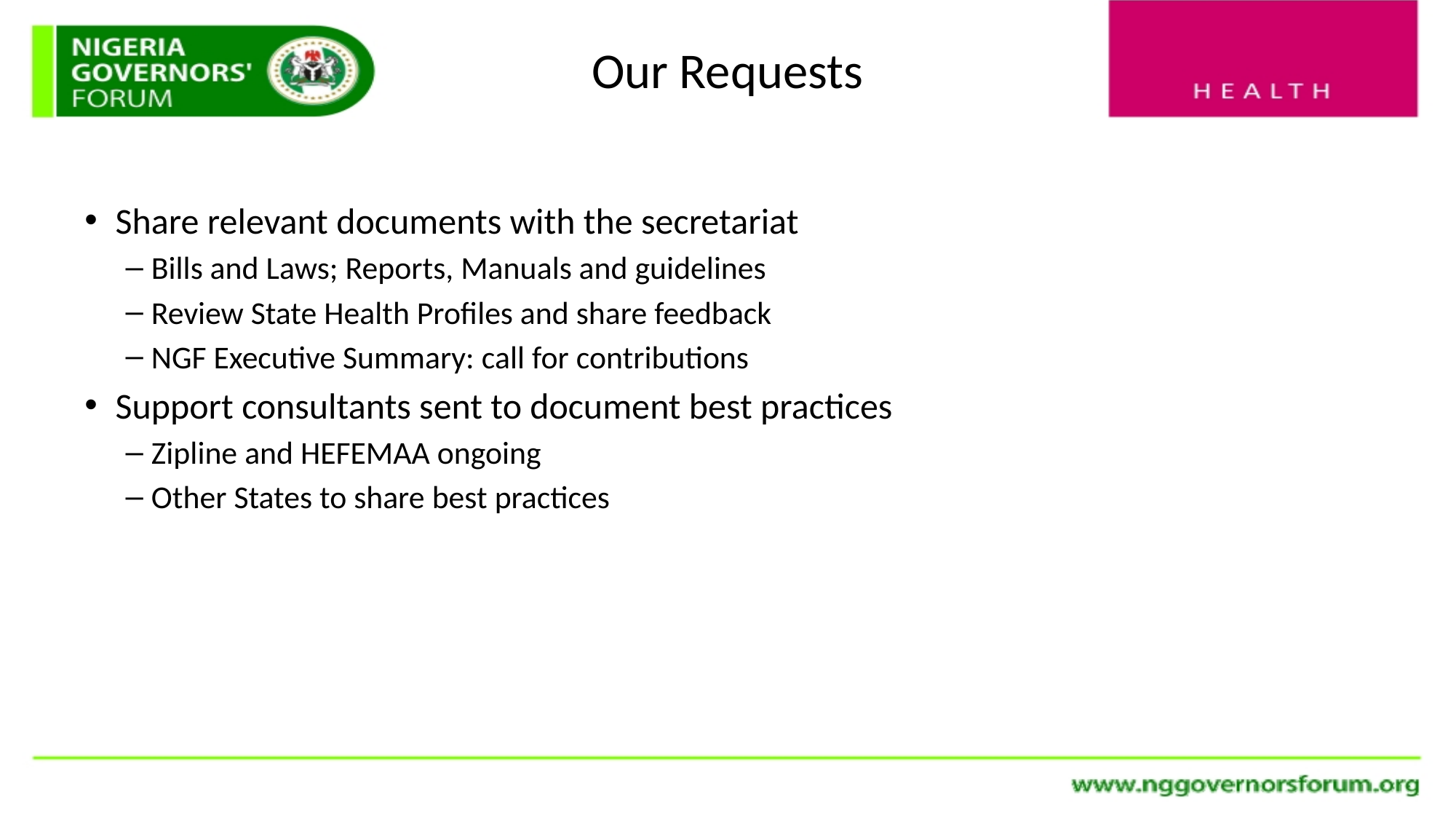

# Our Requests
Share relevant documents with the secretariat
Bills and Laws; Reports, Manuals and guidelines
Review State Health Profiles and share feedback
NGF Executive Summary: call for contributions
Support consultants sent to document best practices
Zipline and HEFEMAA ongoing
Other States to share best practices